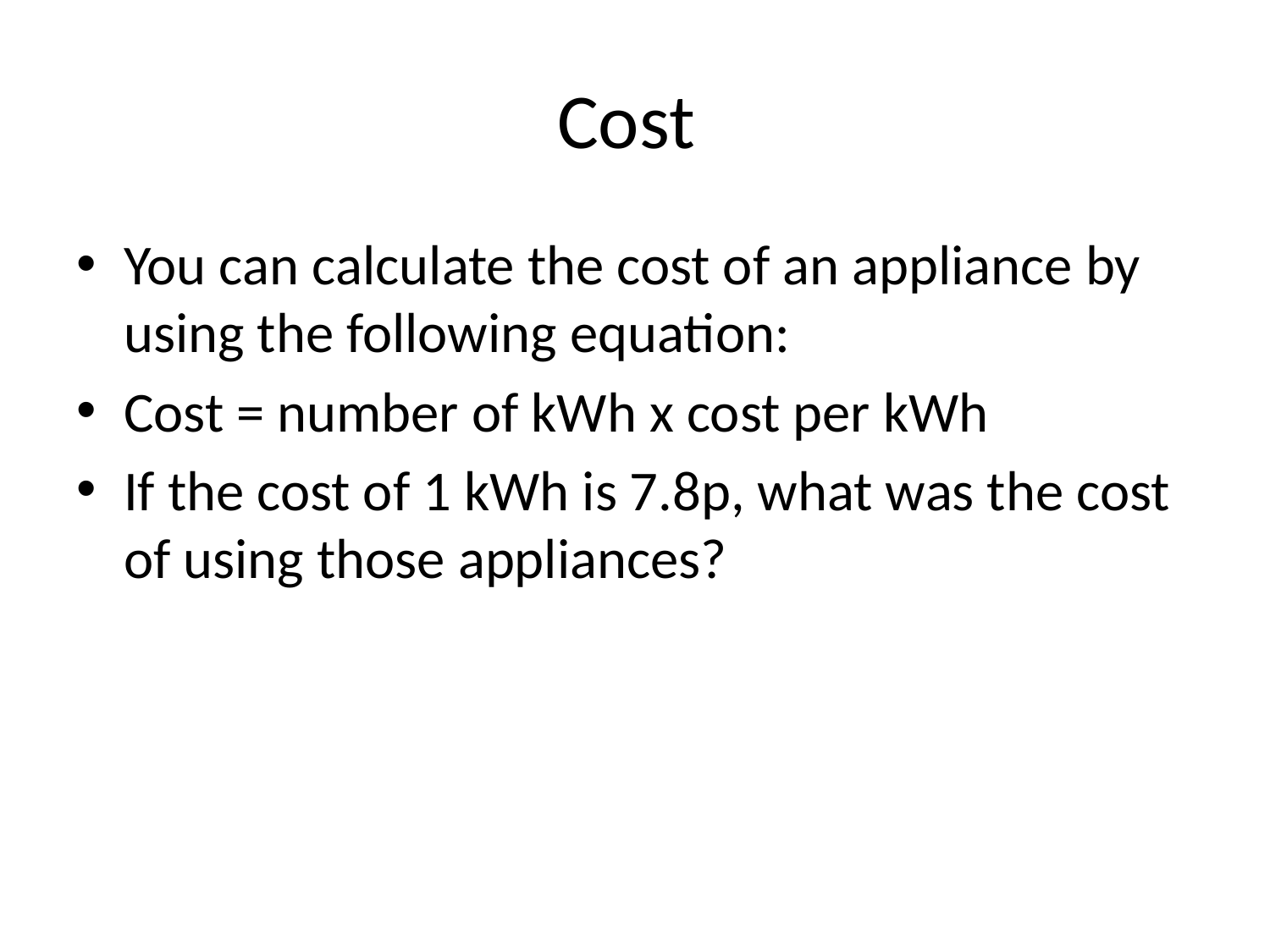

# Cost
You can calculate the cost of an appliance by using the following equation:
Cost = number of kWh x cost per kWh
If the cost of 1 kWh is 7.8p, what was the cost of using those appliances?